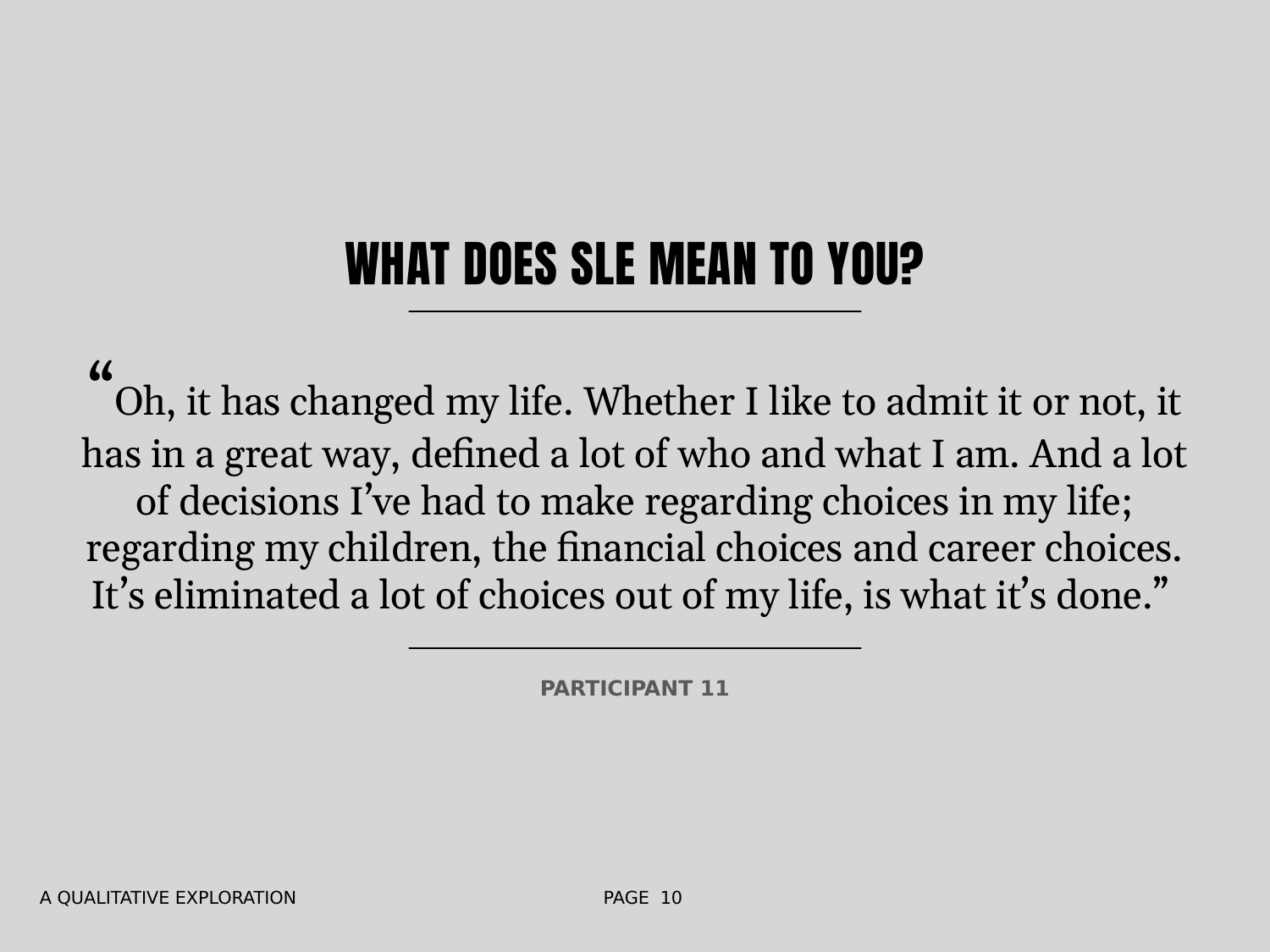

# What does sle mean to you?
“Oh, it has changed my life. Whether I like to admit it or not, it has in a great way, defined a lot of who and what I am. And a lot of decisions I’ve had to make regarding choices in my life; regarding my children, the financial choices and career choices. It’s eliminated a lot of choices out of my life, is what it’s done.”
PARTICIPANT 11
A QUALITATIVE EXPLORATION
PAGE  10